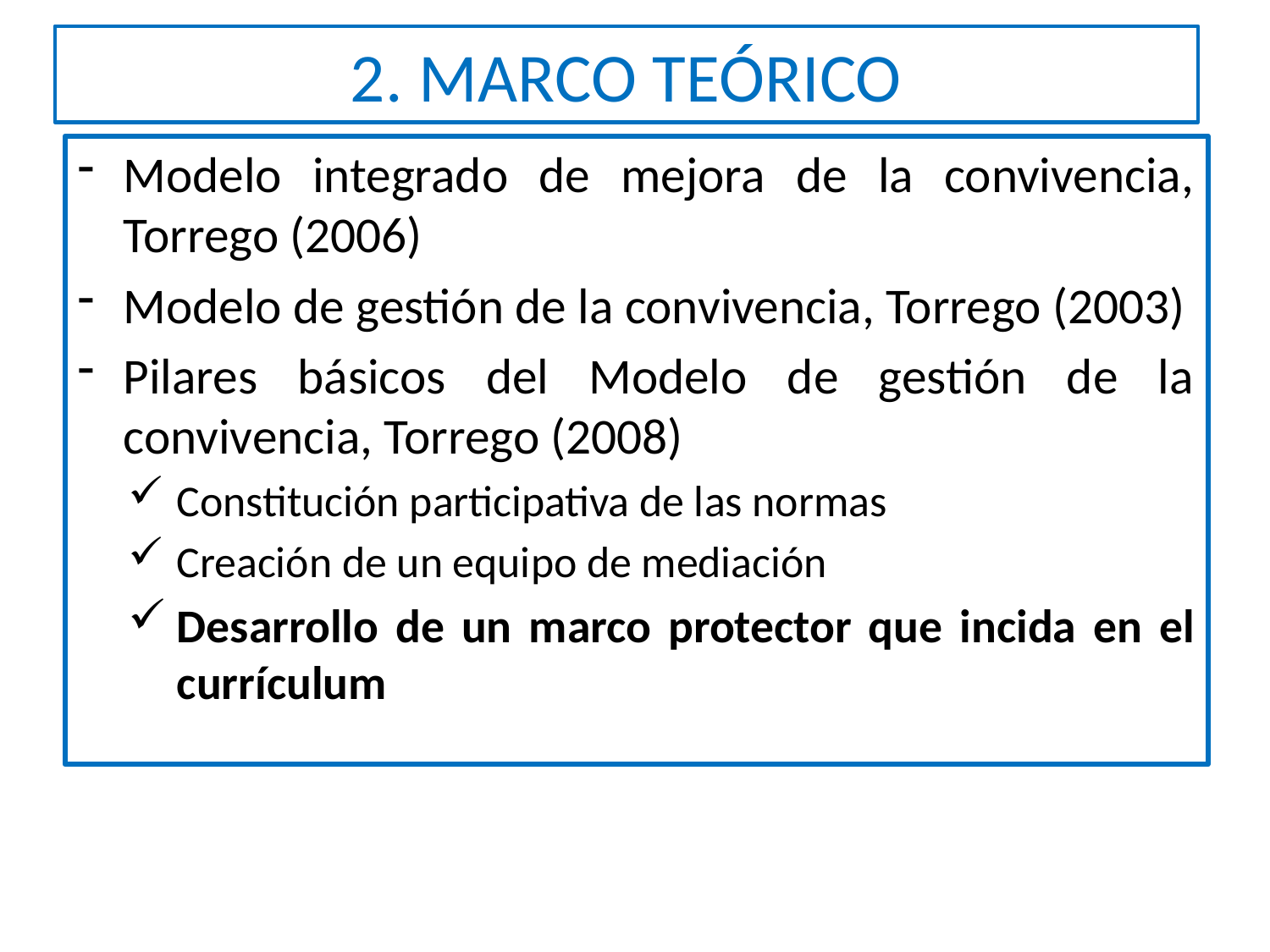

# 2. MARCO TEÓRICO
Modelo integrado de mejora de la convivencia, Torrego (2006)
Modelo de gestión de la convivencia, Torrego (2003)
Pilares básicos del Modelo de gestión de la convivencia, Torrego (2008)
Constitución participativa de las normas
Creación de un equipo de mediación
Desarrollo de un marco protector que incida en el currículum